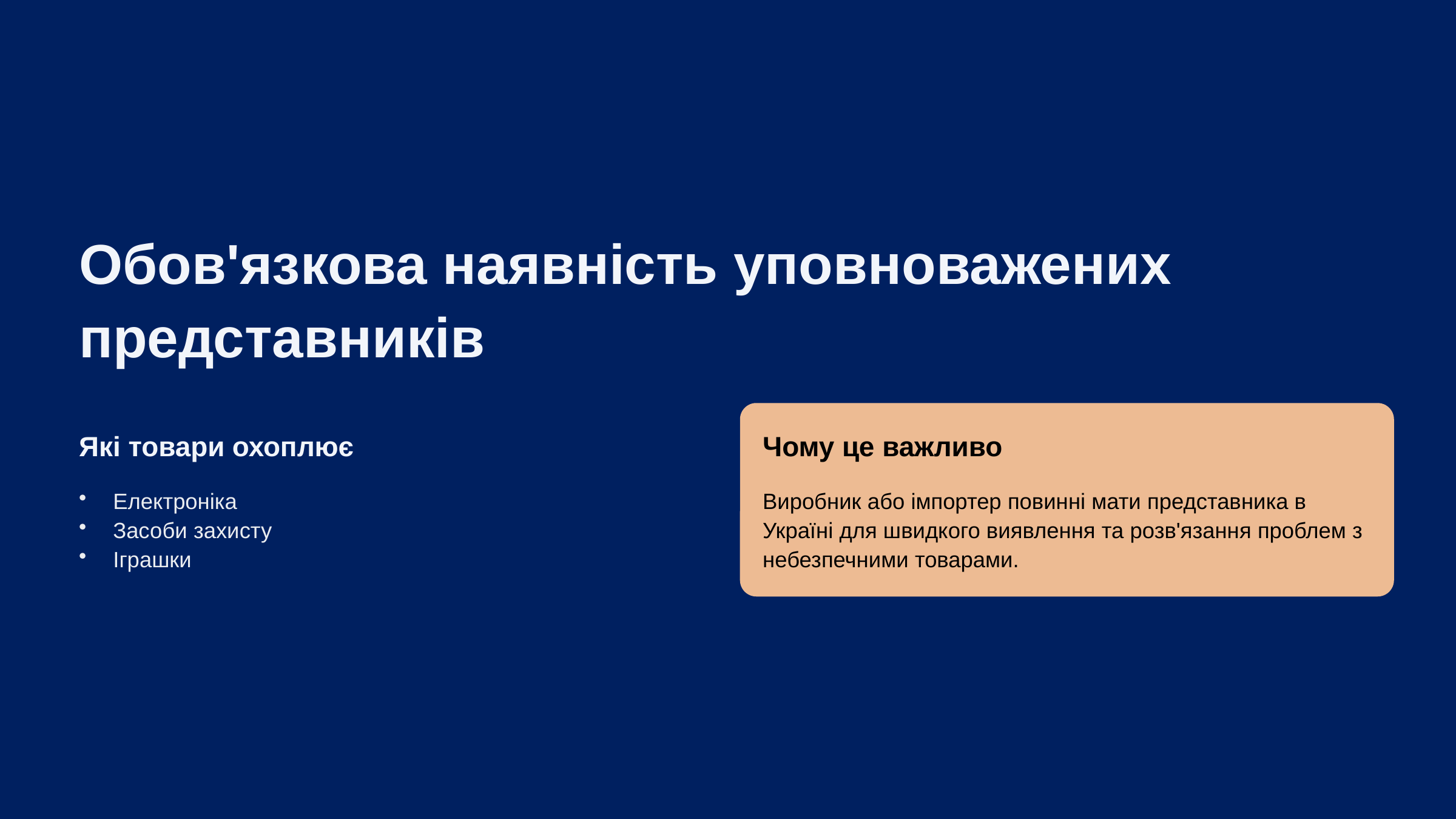

Обов'язкова наявність уповноважених представників

Які товари охоплює
Чому це важливо
Електроніка
Засоби захисту
Іграшки
Виробник або імпортер повинні мати представника в Україні для швидкого виявлення та розв'язання проблем з небезпечними товарами.